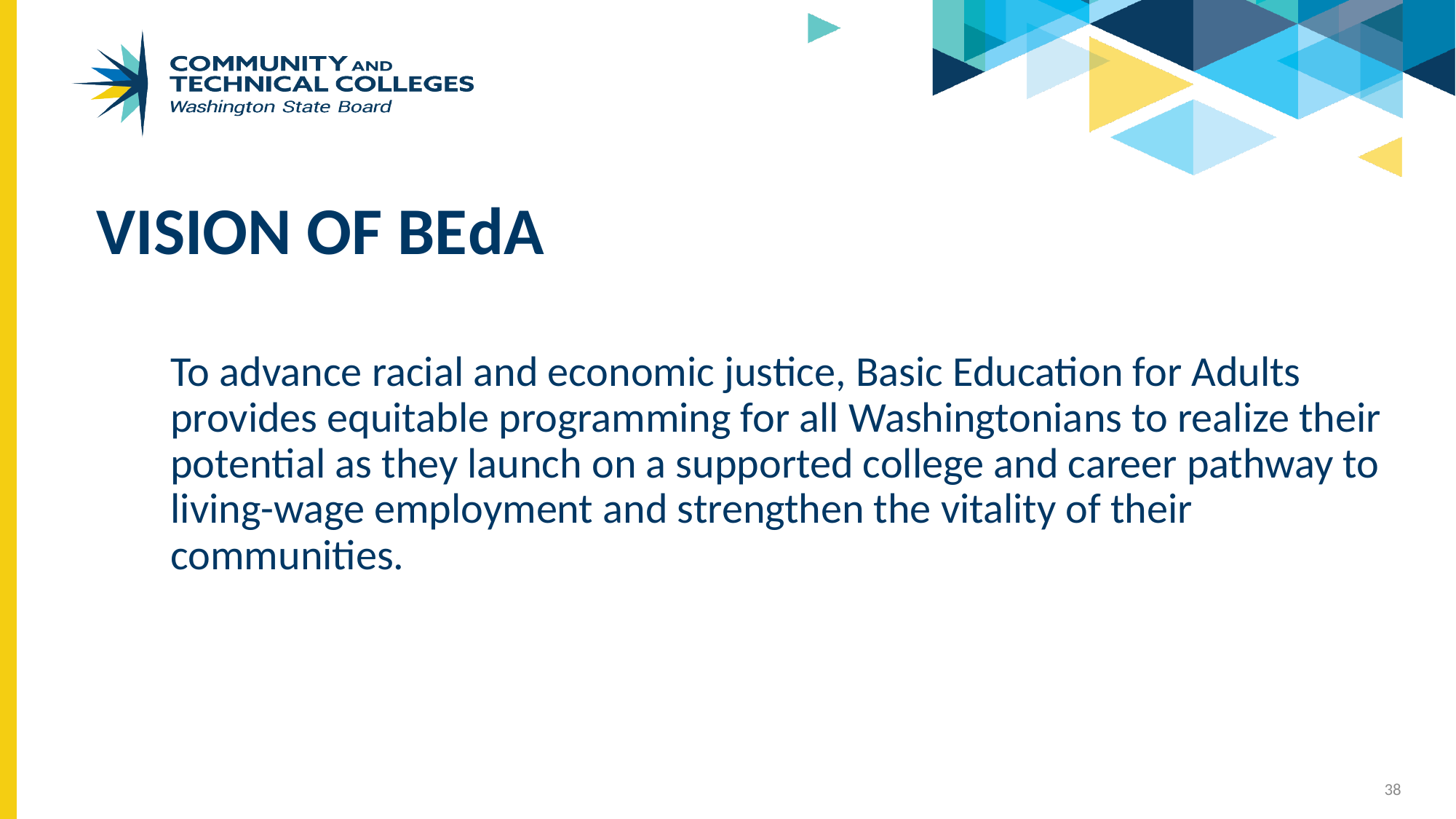

# Vision of BEdA
To advance racial and economic justice, Basic Education for Adults provides equitable programming for all Washingtonians to realize their potential as they launch on a supported college and career pathway to living-wage employment and strengthen the vitality of their communities.

38